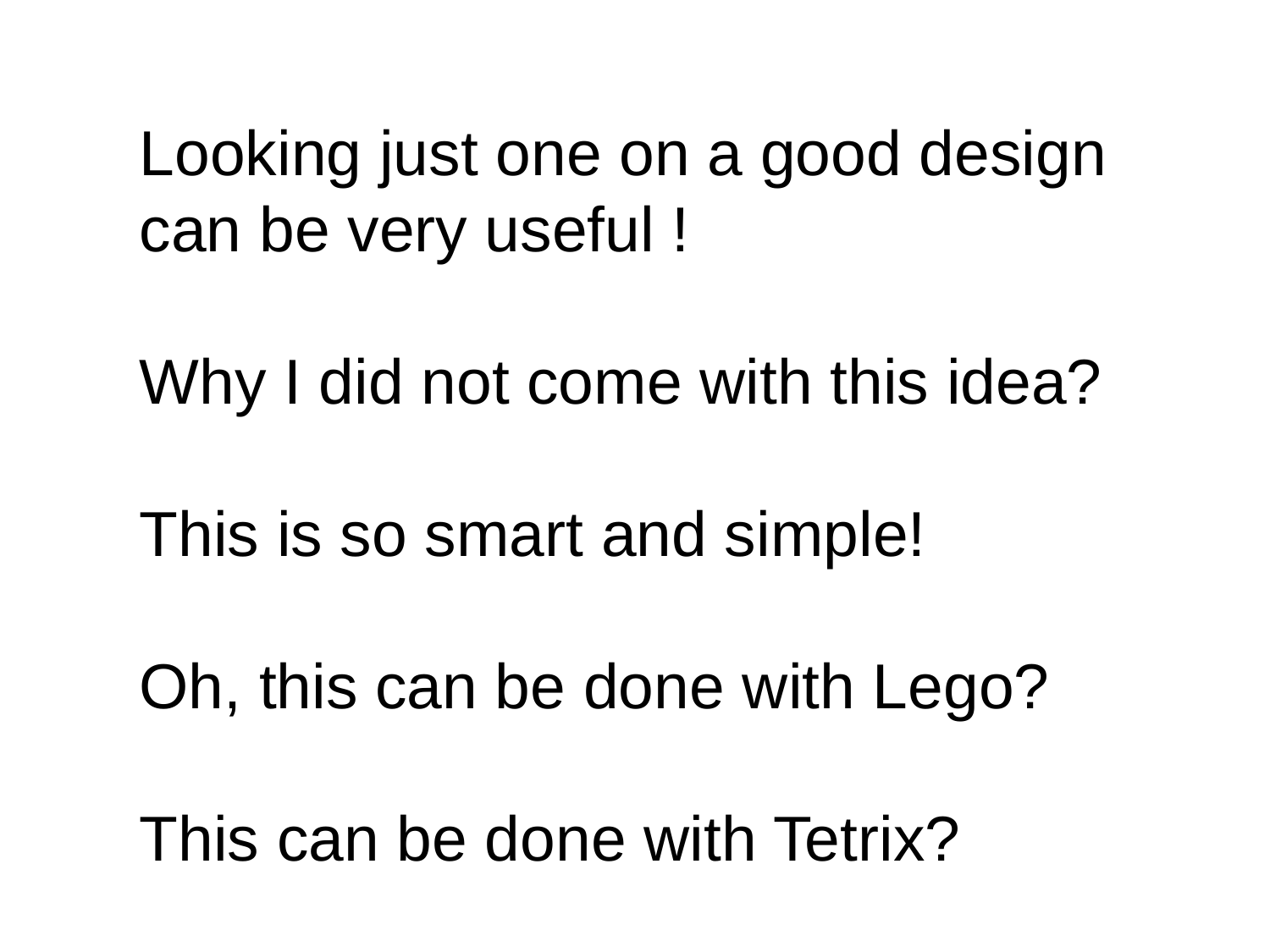

Looking just one on a good design can be very useful !

Why I did not come with this idea?

This is so smart and simple!

Oh, this can be done with Lego?

This can be done with Tetrix?